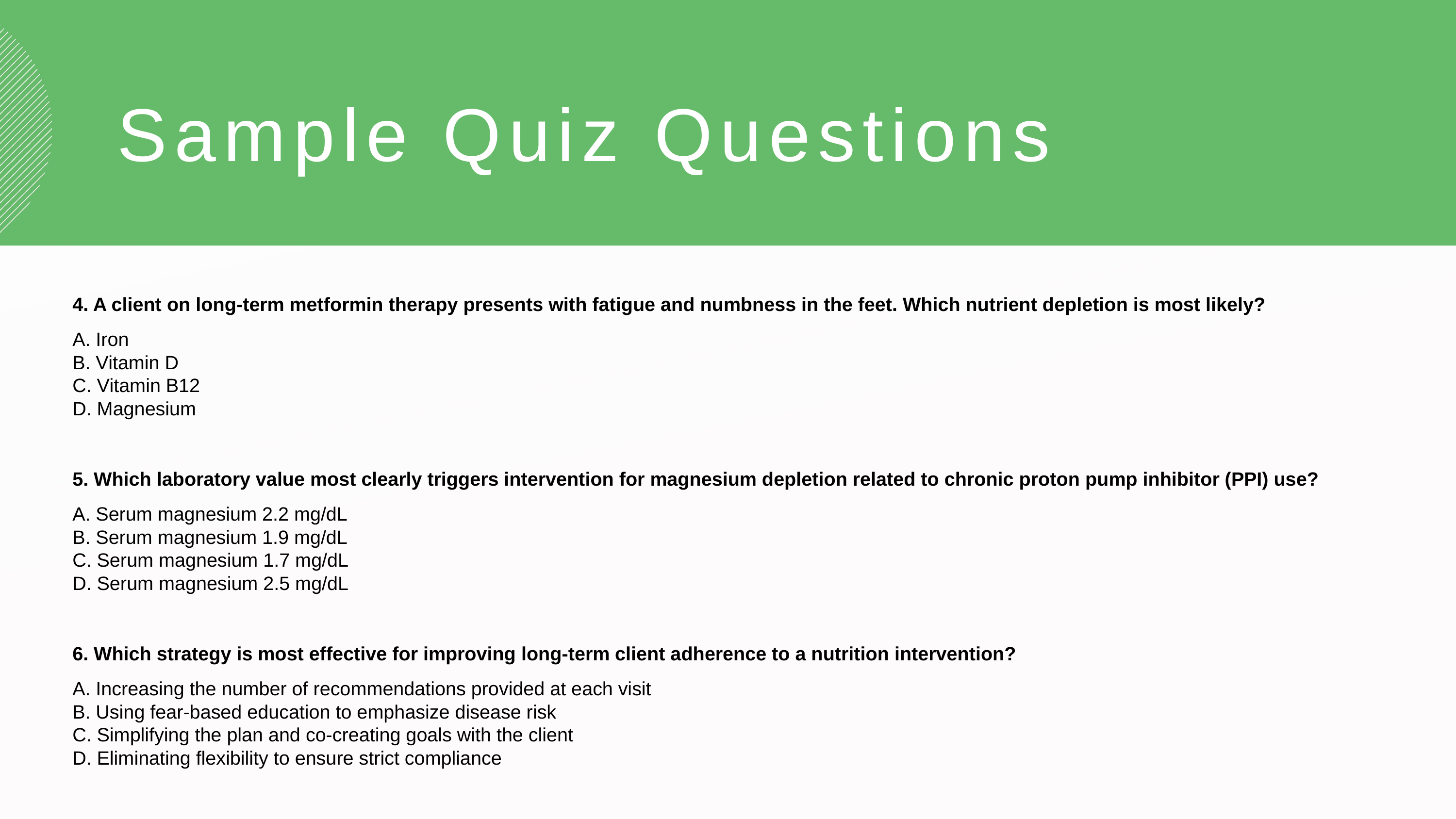

Sample Quiz Questions
4. A client on long-term metformin therapy presents with fatigue and numbness in the feet. Which nutrient depletion is most likely?
A. Iron
B. Vitamin D
C. Vitamin B12
D. Magnesium

5. Which laboratory value most clearly triggers intervention for magnesium depletion related to chronic proton pump inhibitor (PPI) use?
A. Serum magnesium 2.2 mg/dL
B. Serum magnesium 1.9 mg/dL
C. Serum magnesium 1.7 mg/dL
D. Serum magnesium 2.5 mg/dL

6. Which strategy is most effective for improving long-term client adherence to a nutrition intervention?
A. Increasing the number of recommendations provided at each visit
B. Using fear-based education to emphasize disease risk
C. Simplifying the plan and co-creating goals with the client
D. Eliminating flexibility to ensure strict compliance